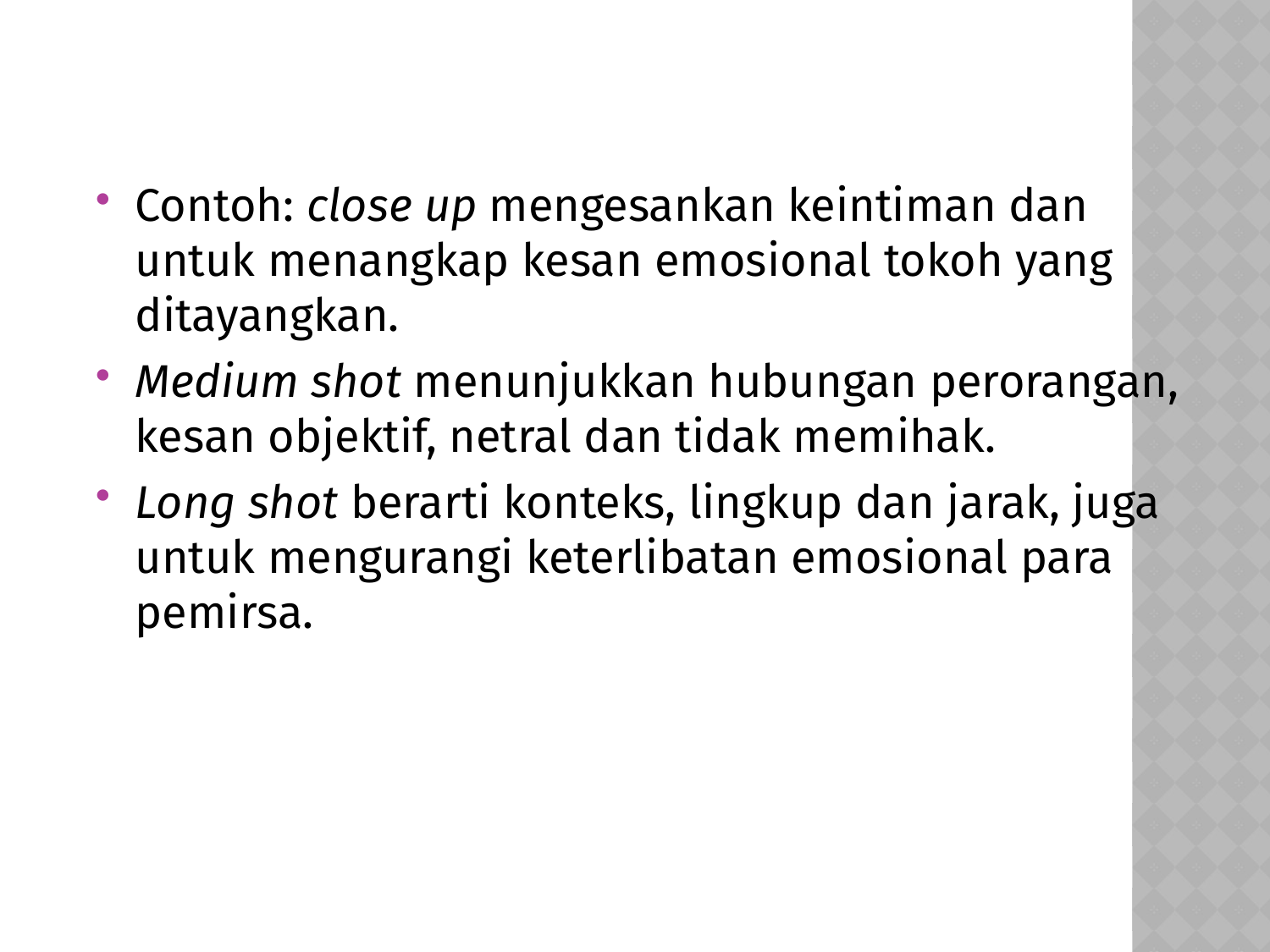

Contoh: close up mengesankan keintiman dan untuk menangkap kesan emosional tokoh yang ditayangkan.
Medium shot menunjukkan hubungan perorangan, kesan objektif, netral dan tidak memihak.
Long shot berarti konteks, lingkup dan jarak, juga untuk mengurangi keterlibatan emosional para pemirsa.